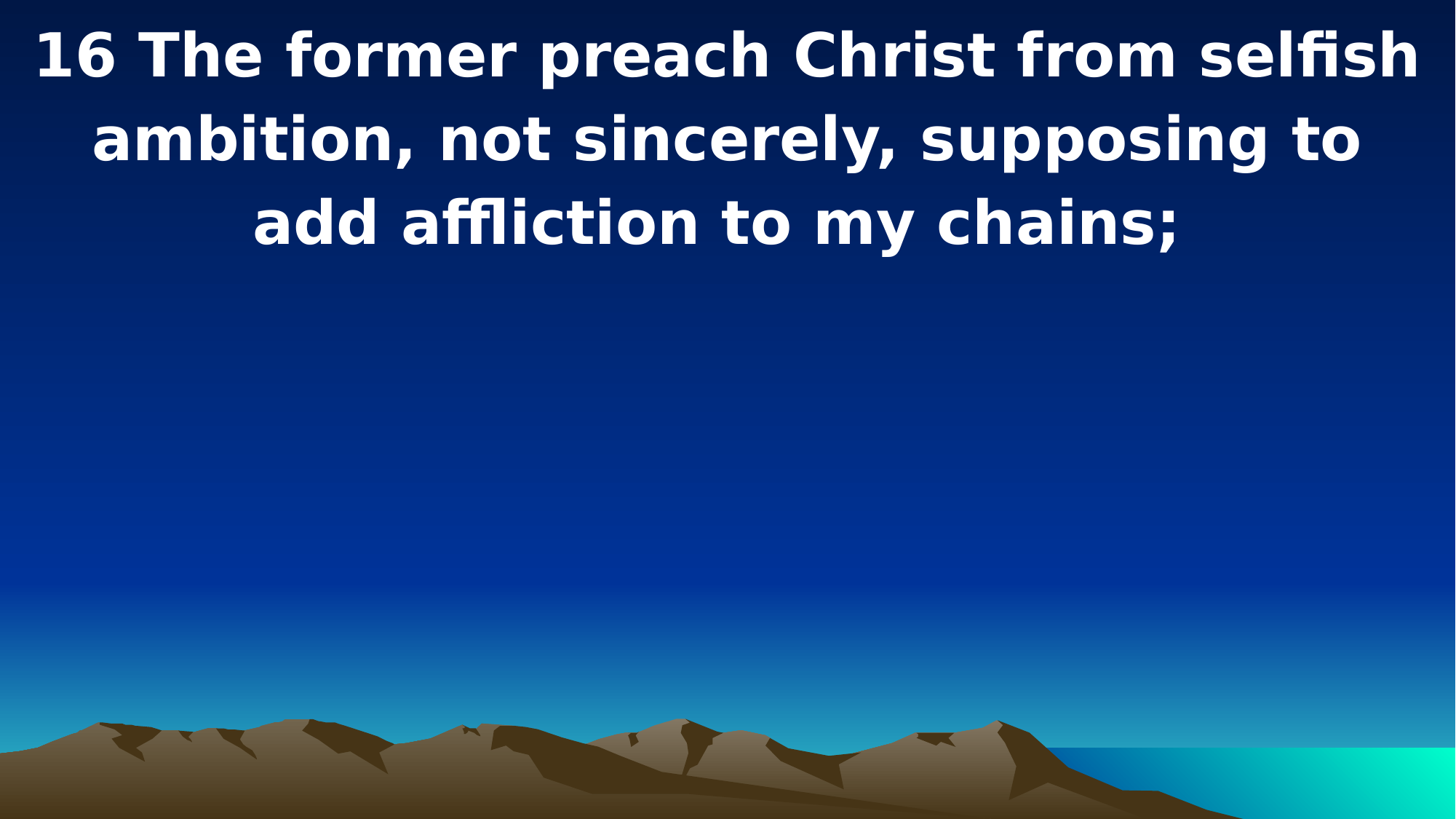

16 The former preach Christ from selfish ambition, not sincerely, supposing to add affliction to my chains;